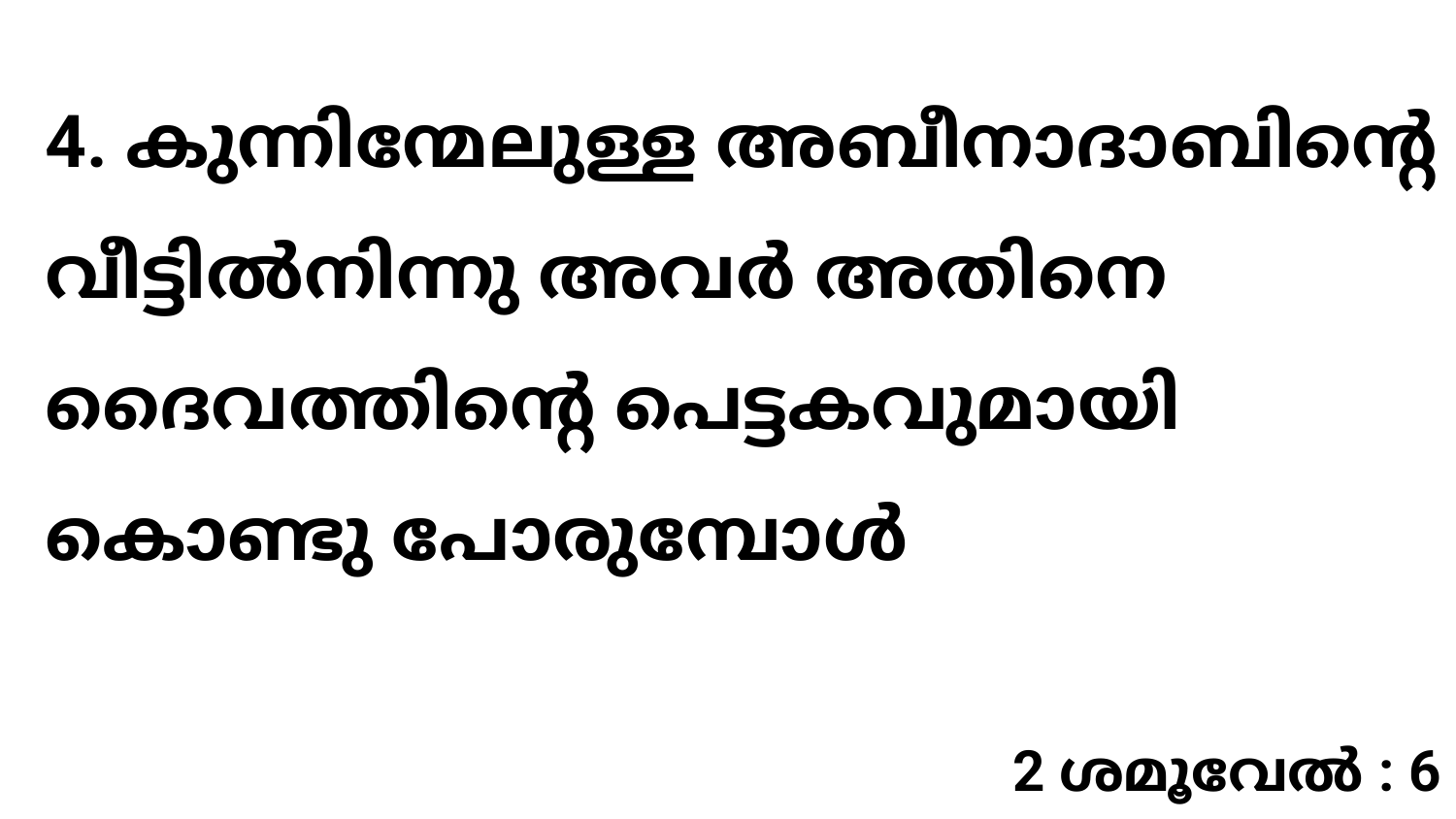

4. കുന്നിന്മേലുള്ള അബീനാദാബിന്റെ വീട്ടിൽനിന്നു അവർ അതിനെ ദൈവത്തിന്റെ പെട്ടകവുമായി കൊണ്ടു പോരുമ്പോൾ
2 ശമൂവേൽ : 6